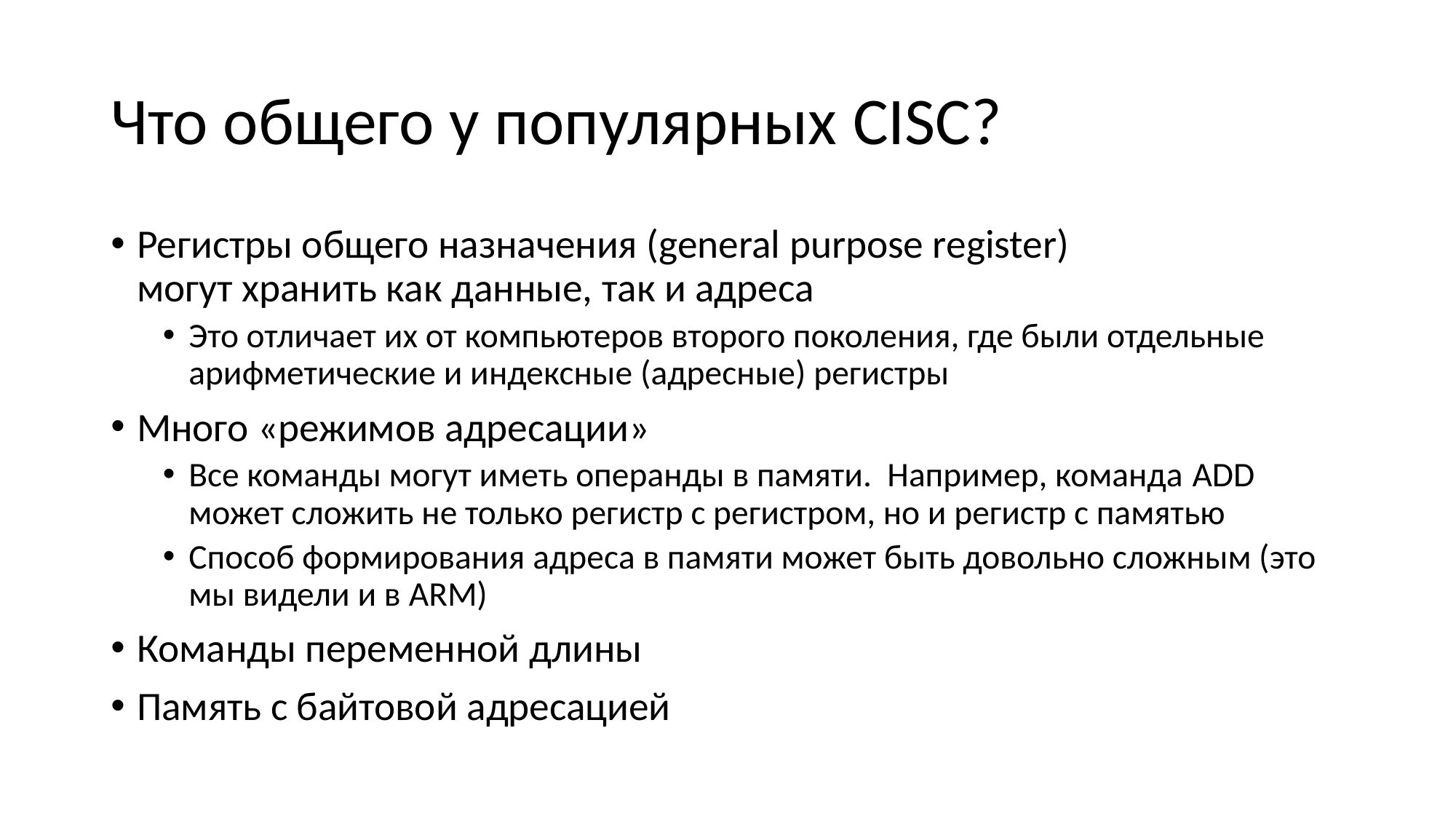

# Что общего у популярных CISC?
Регистры общего назначения (general purpose register)
могут хранить как данные, так и адреса
Это отличает их от компьютеров второго поколения, где были отдельные арифметические и индексные (адресные) регистры
Много «режимов адресации»
Все команды могут иметь операнды в памяти.  Например, команда ADD может сложить не только регистр с регистром, но и регистр с памятью
Способ формирования адреса в памяти может быть довольно сложным (это мы видели и в ARM)
Команды переменной длины
Память с байтовой адресацией